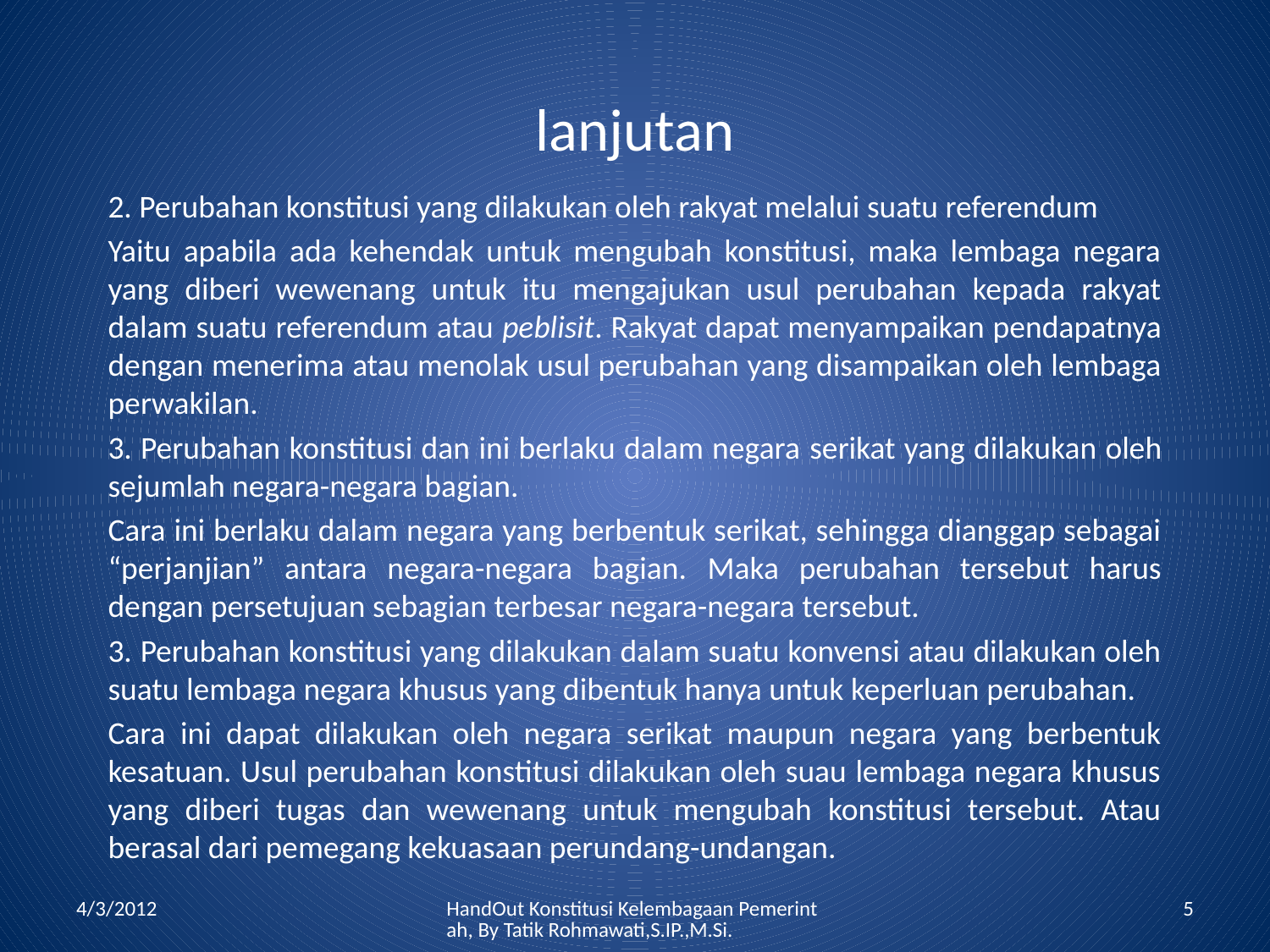

# lanjutan
2. Perubahan konstitusi yang dilakukan oleh rakyat melalui suatu referendum
Yaitu apabila ada kehendak untuk mengubah konstitusi, maka lembaga negara yang diberi wewenang untuk itu mengajukan usul perubahan kepada rakyat dalam suatu referendum atau peblisit. Rakyat dapat menyampaikan pendapatnya dengan menerima atau menolak usul perubahan yang disampaikan oleh lembaga perwakilan.
3. Perubahan konstitusi dan ini berlaku dalam negara serikat yang dilakukan oleh sejumlah negara-negara bagian.
Cara ini berlaku dalam negara yang berbentuk serikat, sehingga dianggap sebagai “perjanjian” antara negara-negara bagian. Maka perubahan tersebut harus dengan persetujuan sebagian terbesar negara-negara tersebut.
3. Perubahan konstitusi yang dilakukan dalam suatu konvensi atau dilakukan oleh suatu lembaga negara khusus yang dibentuk hanya untuk keperluan perubahan.
Cara ini dapat dilakukan oleh negara serikat maupun negara yang berbentuk kesatuan. Usul perubahan konstitusi dilakukan oleh suau lembaga negara khusus yang diberi tugas dan wewenang untuk mengubah konstitusi tersebut. Atau berasal dari pemegang kekuasaan perundang-undangan.

4/3/2012
HandOut Konstitusi Kelembagaan Pemerintah, By Tatik Rohmawati,S.IP.,M.Si.
5